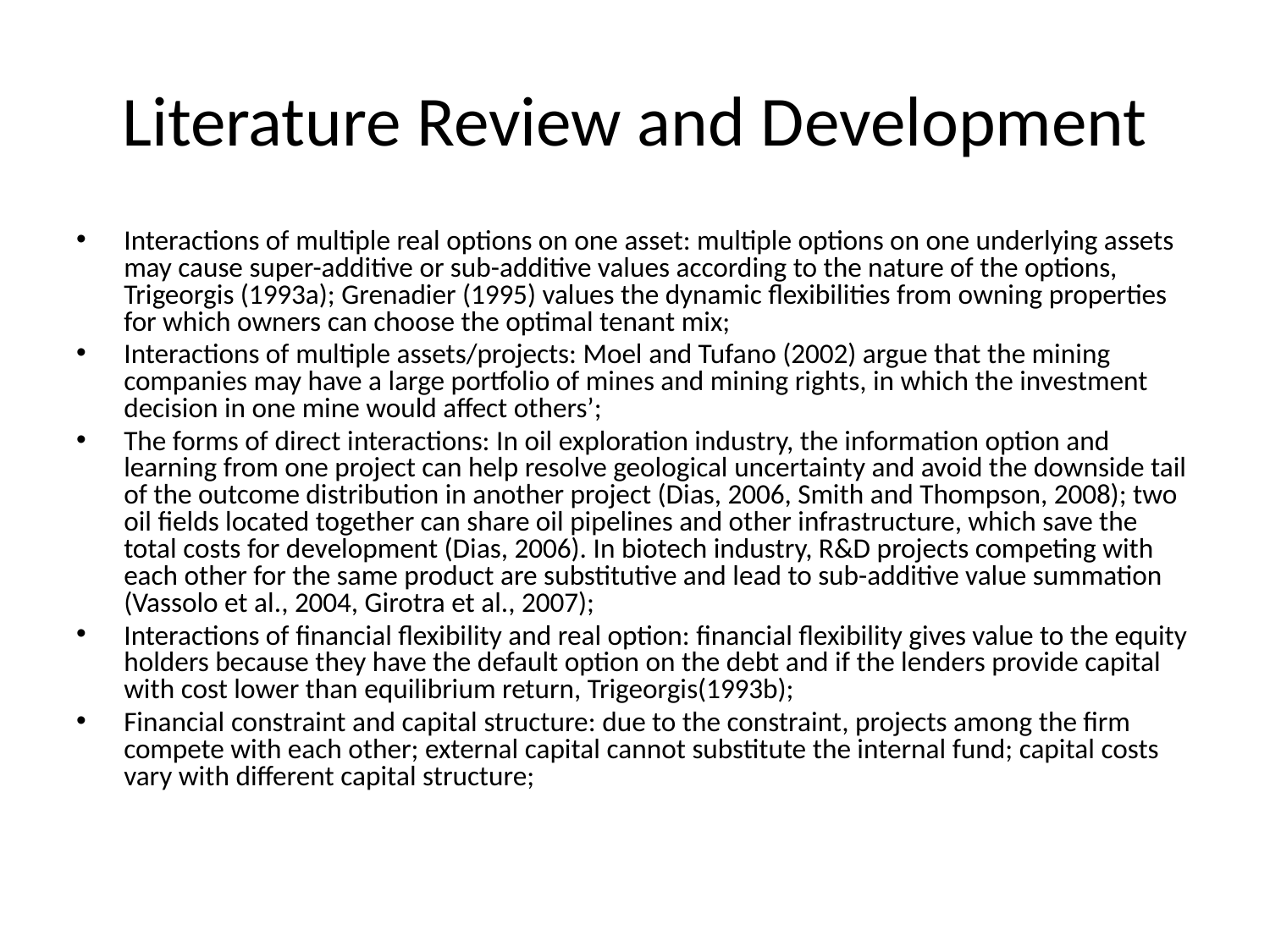

# Literature Review and Development
Interactions of multiple real options on one asset: multiple options on one underlying assets may cause super-additive or sub-additive values according to the nature of the options, Trigeorgis (1993a); Grenadier (1995) values the dynamic flexibilities from owning properties for which owners can choose the optimal tenant mix;
Interactions of multiple assets/projects: Moel and Tufano (2002) argue that the mining companies may have a large portfolio of mines and mining rights, in which the investment decision in one mine would affect others’;
The forms of direct interactions: In oil exploration industry, the information option and learning from one project can help resolve geological uncertainty and avoid the downside tail of the outcome distribution in another project (Dias, 2006, Smith and Thompson, 2008); two oil fields located together can share oil pipelines and other infrastructure, which save the total costs for development (Dias, 2006). In biotech industry, R&D projects competing with each other for the same product are substitutive and lead to sub-additive value summation (Vassolo et al., 2004, Girotra et al., 2007);
Interactions of financial flexibility and real option: financial flexibility gives value to the equity holders because they have the default option on the debt and if the lenders provide capital with cost lower than equilibrium return, Trigeorgis(1993b);
Financial constraint and capital structure: due to the constraint, projects among the firm compete with each other; external capital cannot substitute the internal fund; capital costs vary with different capital structure;